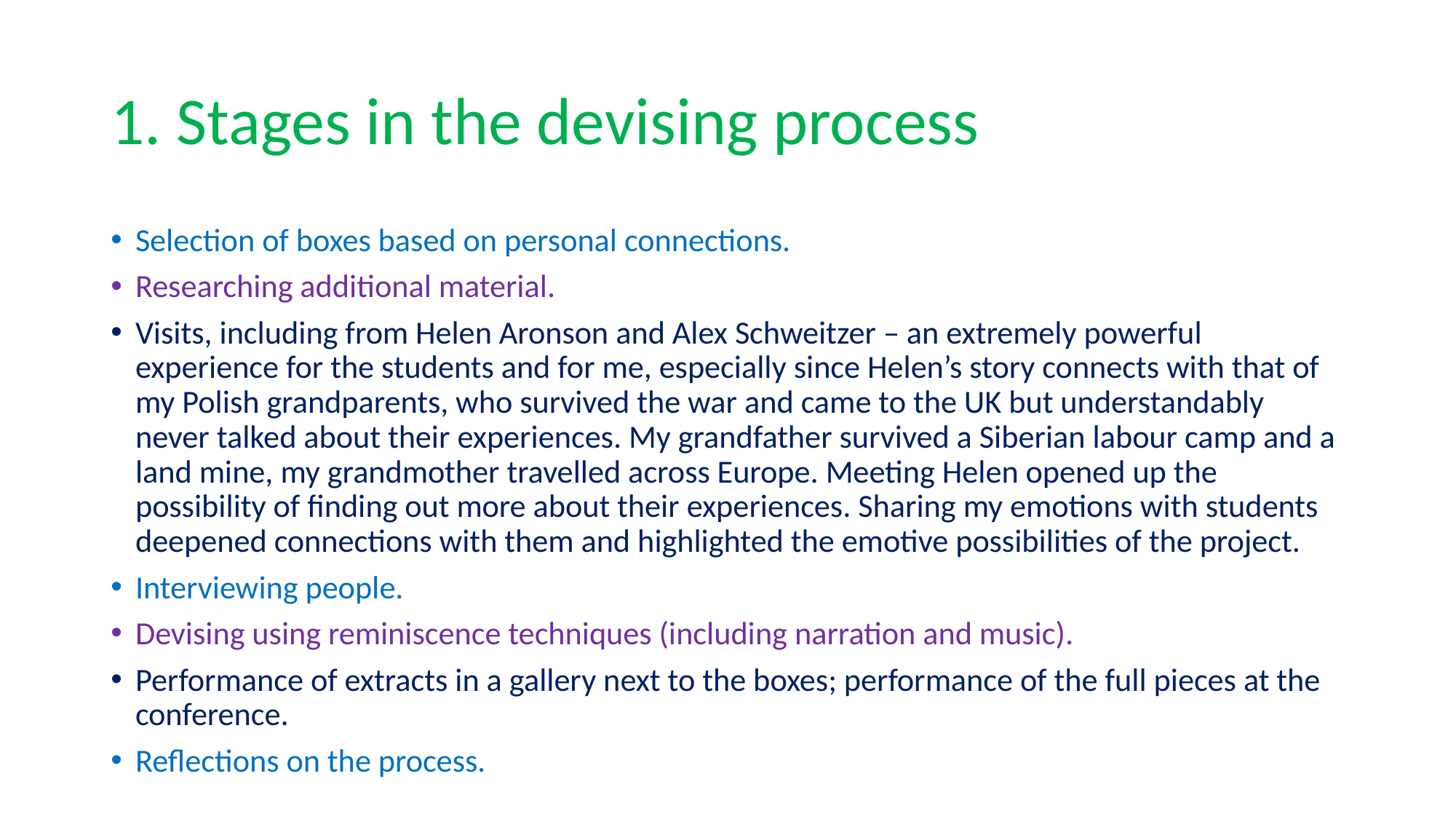

# 1. Stages in the devising process
Selection of boxes based on personal connections.
Researching additional material.
Visits, including from Helen Aronson and Alex Schweitzer – an extremely powerful experience for the students and for me, especially since Helen’s story connects with that of my Polish grandparents, who survived the war and came to the UK but understandably never talked about their experiences. My grandfather survived a Siberian labour camp and a land mine, my grandmother travelled across Europe. Meeting Helen opened up the possibility of finding out more about their experiences. Sharing my emotions with students deepened connections with them and highlighted the emotive possibilities of the project.
Interviewing people.
Devising using reminiscence techniques (including narration and music).
Performance of extracts in a gallery next to the boxes; performance of the full pieces at the conference.
Reflections on the process.